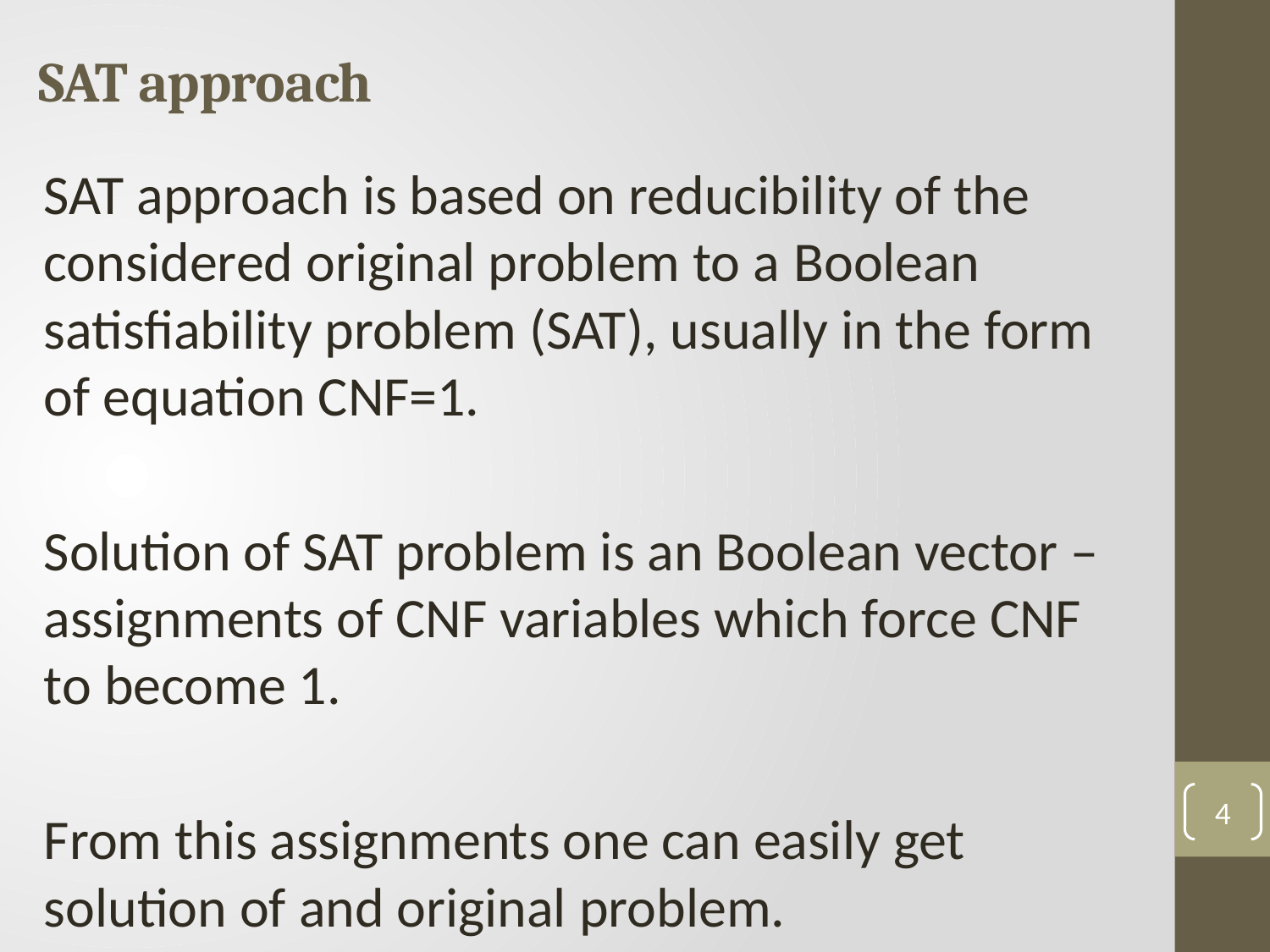

# SAT approach
SAT approach is based on reducibility of the considered original problem to a Boolean satisfiability problem (SAT), usually in the form of equation CNF=1.

Solution of SAT problem is an Boolean vector – assignments of CNF variables which force CNF to become 1.

From this assignments one can easily get solution of and original problem.

4